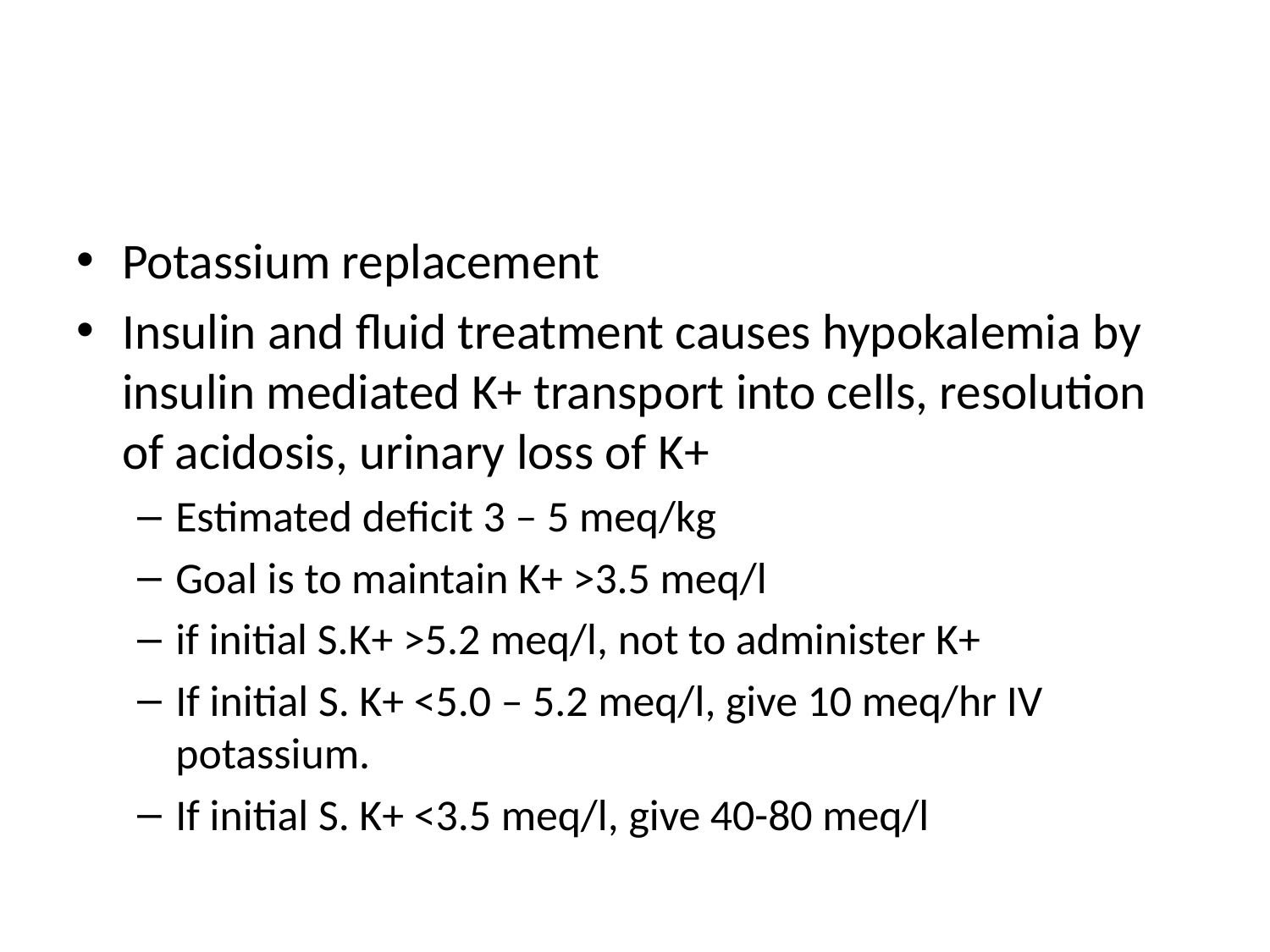

#
Potassium replacement
Insulin and fluid treatment causes hypokalemia by insulin mediated K+ transport into cells, resolution of acidosis, urinary loss of K+
Estimated deficit 3 – 5 meq/kg
Goal is to maintain K+ >3.5 meq/l
if initial S.K+ >5.2 meq/l, not to administer K+
If initial S. K+ <5.0 – 5.2 meq/l, give 10 meq/hr IV potassium.
If initial S. K+ <3.5 meq/l, give 40-80 meq/l